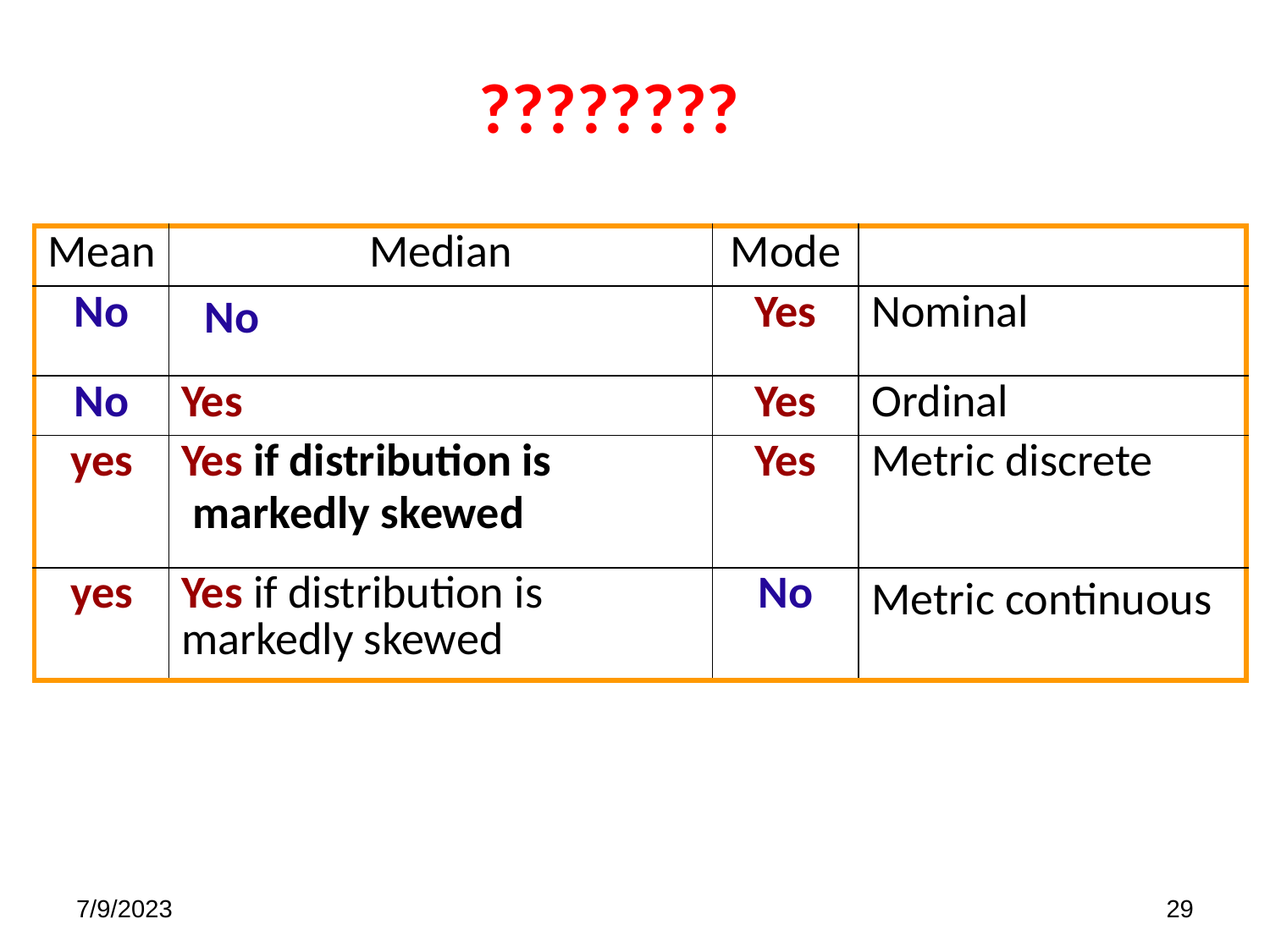

????????
| Mean | Median | Mode |  |
| --- | --- | --- | --- |
| No | No | Yes | Nominal |
| No | Yes | Yes | Ordinal |
| yes | Yes if distribution is markedly skewed | Yes | Metric discrete |
| yes | Yes if distribution is markedly skewed | No | Metric continuous |
7/9/2023
29